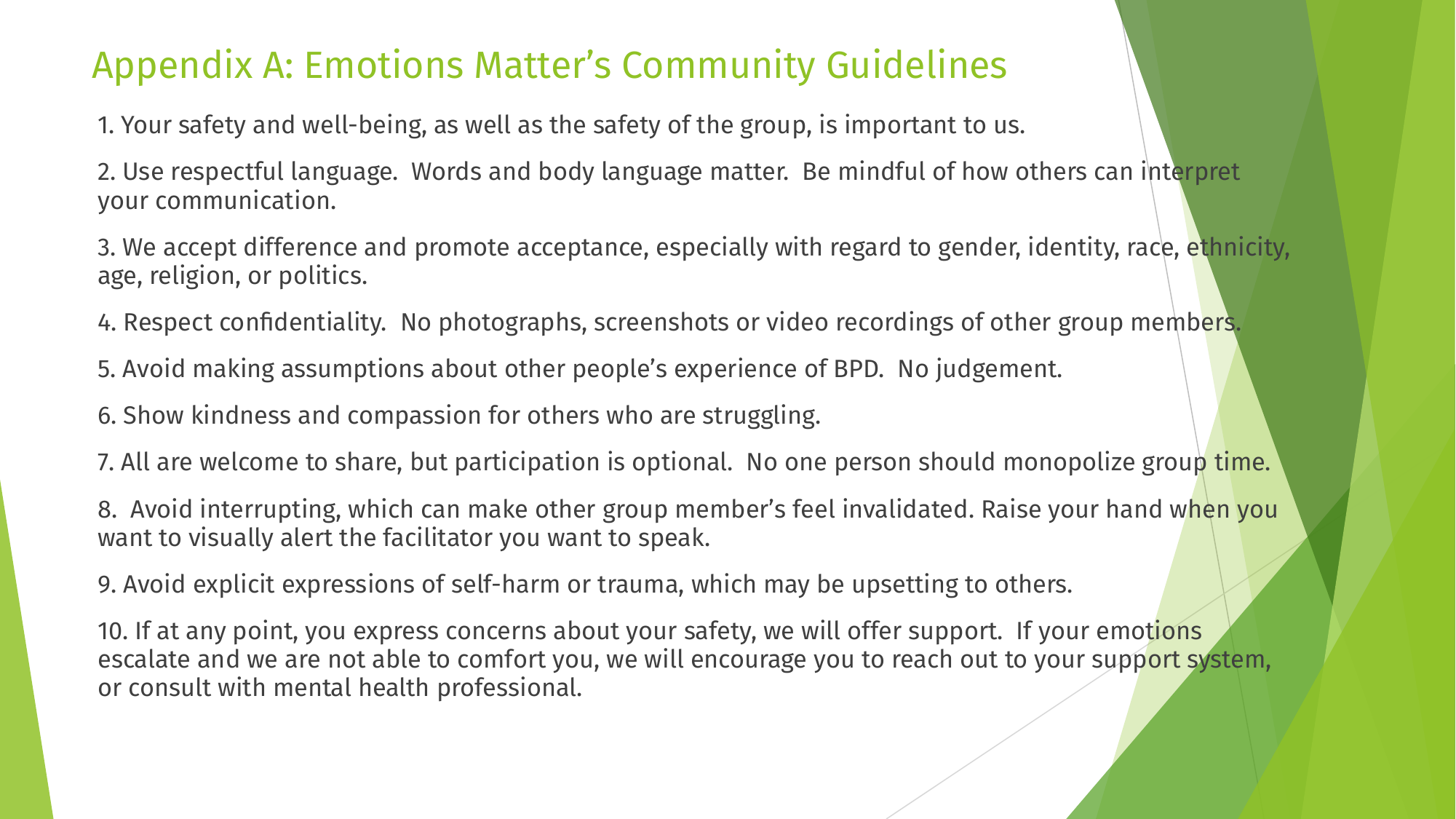

# Appendix A: Emotions Matter’s Community Guidelines
1. Your safety and well-being, as well as the safety of the group, is important to us.
2. Use respectful language.  Words and body language matter.  Be mindful of how others can interpret your communication.
3. We accept difference and promote acceptance, especially with regard to gender, identity, race, ethnicity, age, religion, or politics.
4. Respect confidentiality.  No photographs, screenshots or video recordings of other group members.
5. Avoid making assumptions about other people’s experience of BPD.  No judgement.
6. Show kindness and compassion for others who are struggling.
7. All are welcome to share, but participation is optional.  No one person should monopolize group time.
8.  Avoid interrupting, which can make other group member’s feel invalidated. Raise your hand when you want to visually alert the facilitator you want to speak.
9. Avoid explicit expressions of self-harm or trauma, which may be upsetting to others.
10. If at any point, you express concerns about your safety, we will offer support.  If your emotions escalate and we are not able to comfort you, we will encourage you to reach out to your support system, or consult with mental health professional.